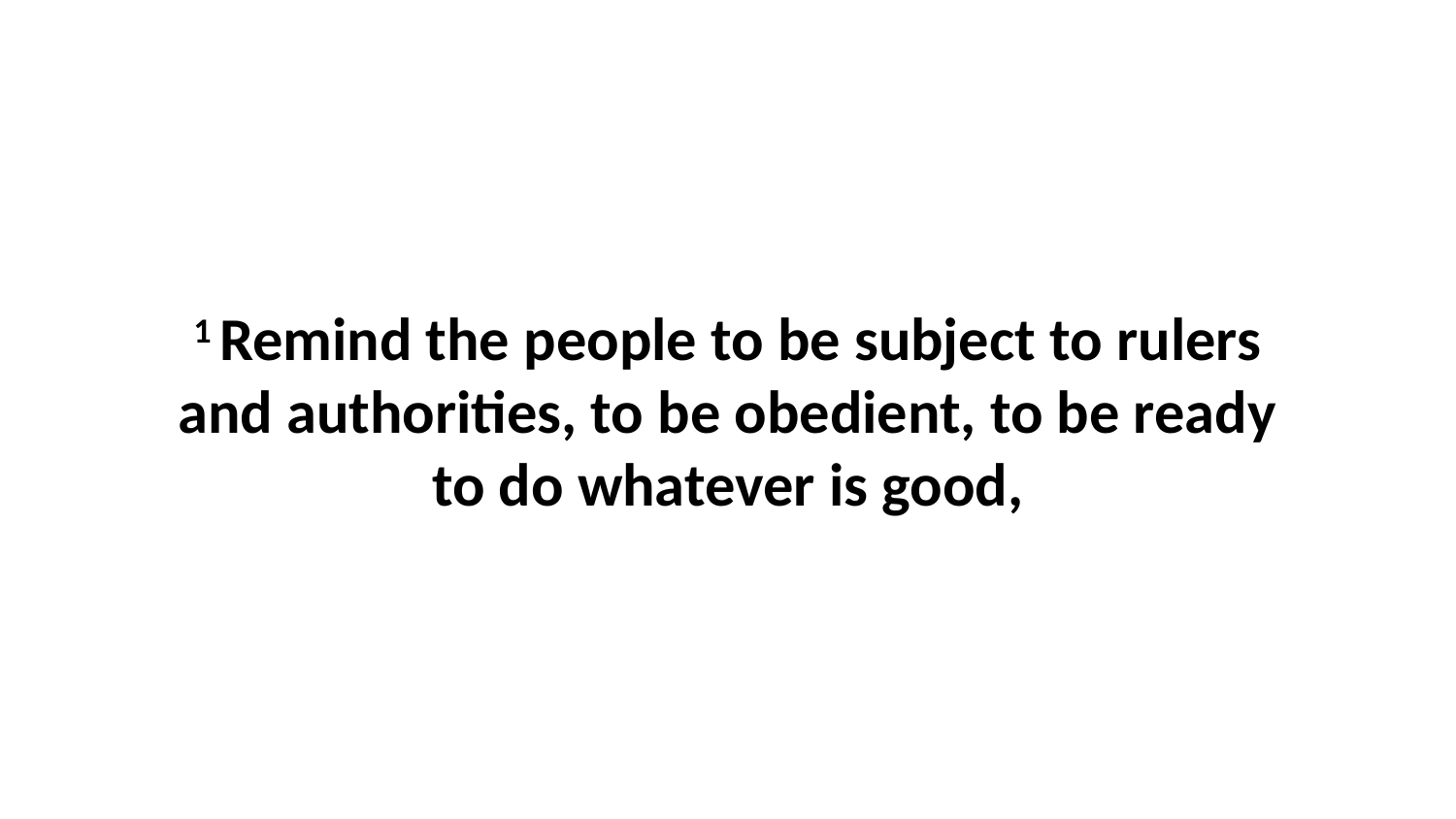

1 Remind the people to be subject to rulers and authorities, to be obedient, to be ready to do whatever is good,